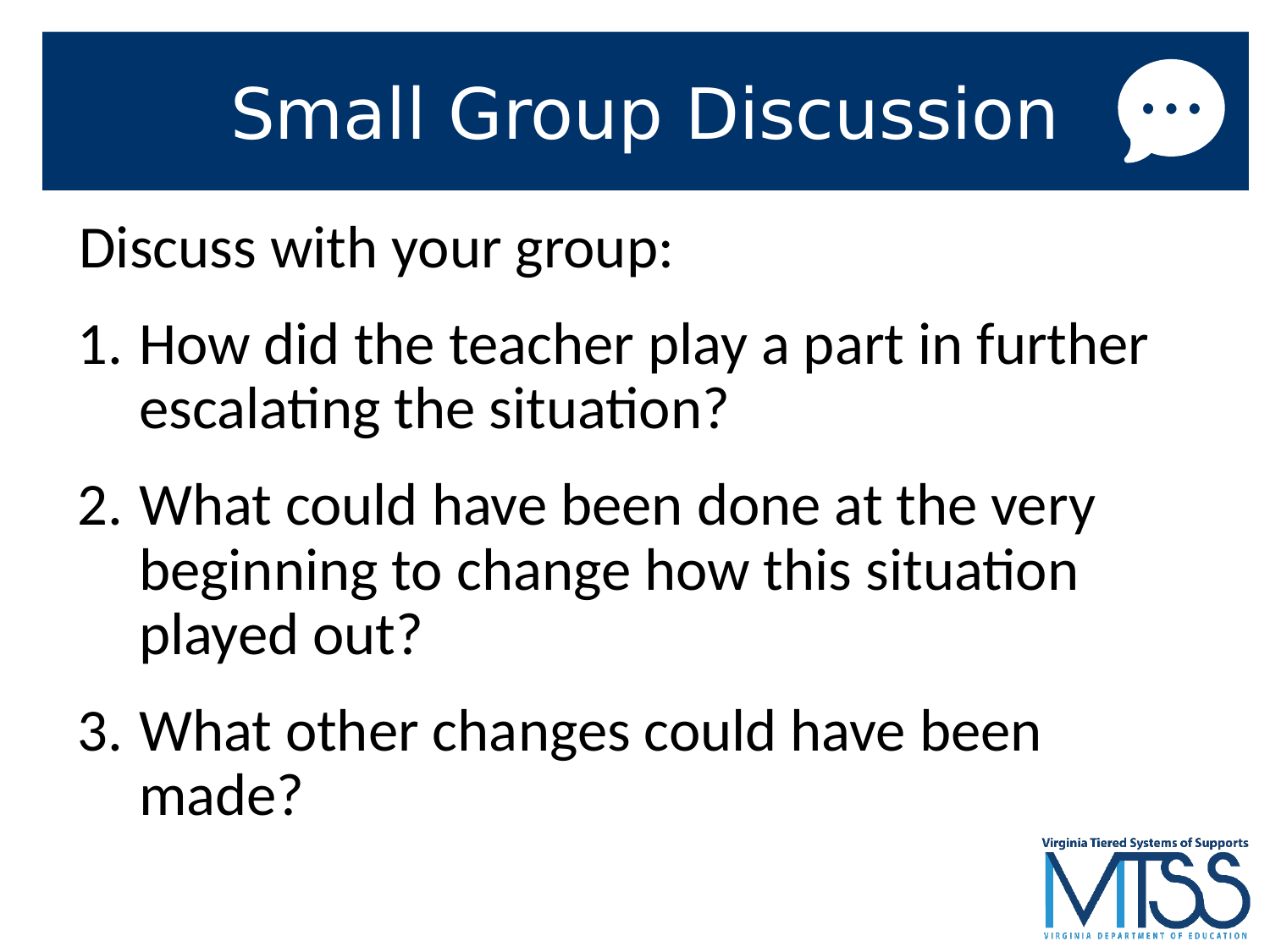

# Small Group Discussion

Discuss with your group:
How did the teacher play a part in further escalating the situation?
What could have been done at the very beginning to change how this situation played out?
What other changes could have been made?